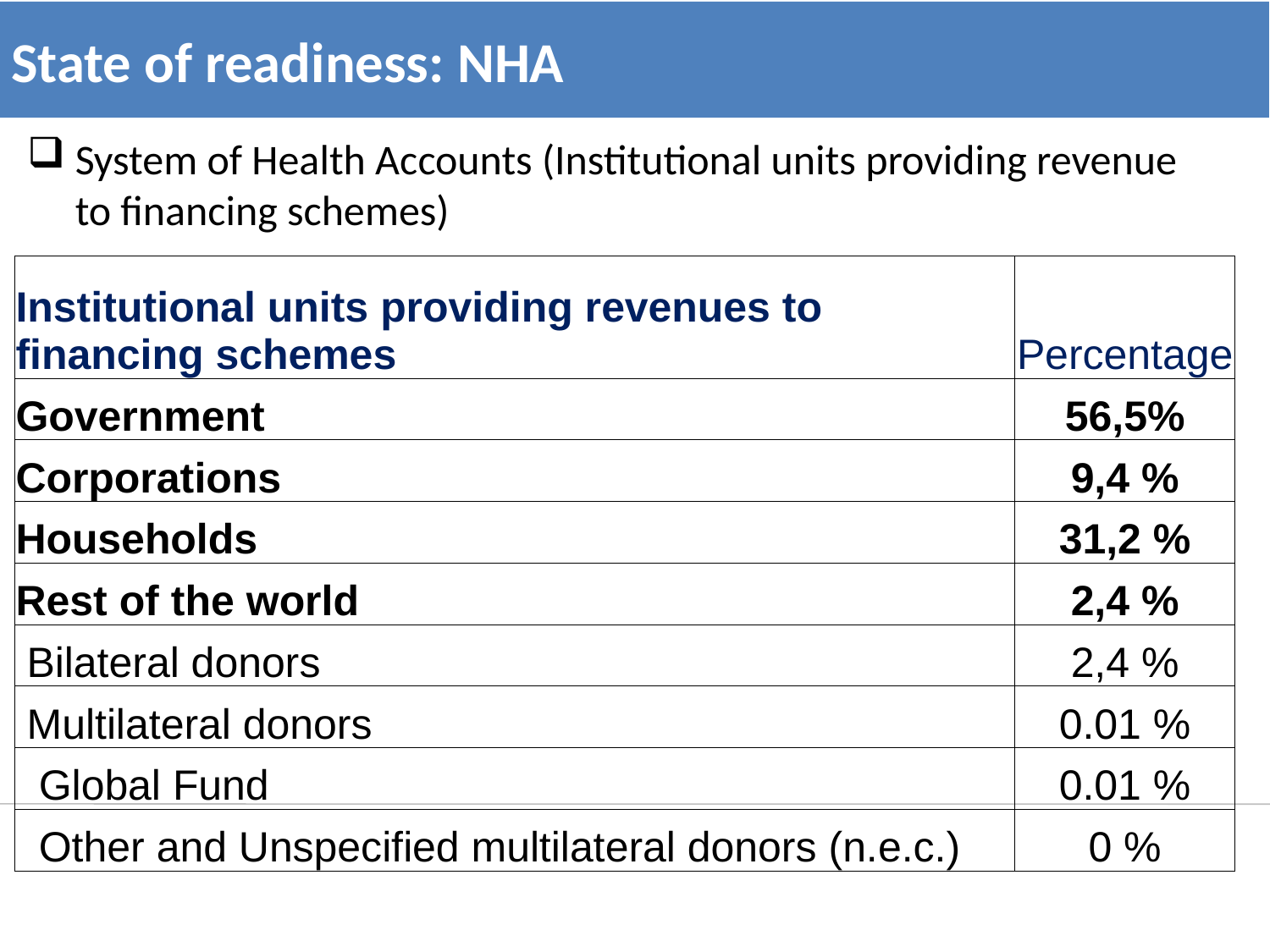

State of readiness: NHA
System of Health Accounts (Institutional units providing revenue to financing schemes)
| Institutional units providing revenues to financing schemes | Percentage |
| --- | --- |
| Government | 56,5% |
| Corporations | 9,4 % |
| Households | 31,2 % |
| Rest of the world | 2,4 % |
| Bilateral donors | 2,4 % |
| Multilateral donors | 0.01 % |
| Global Fund | 0.01 % |
| Other and Unspecified multilateral donors (n.e.c.) | 0 % |